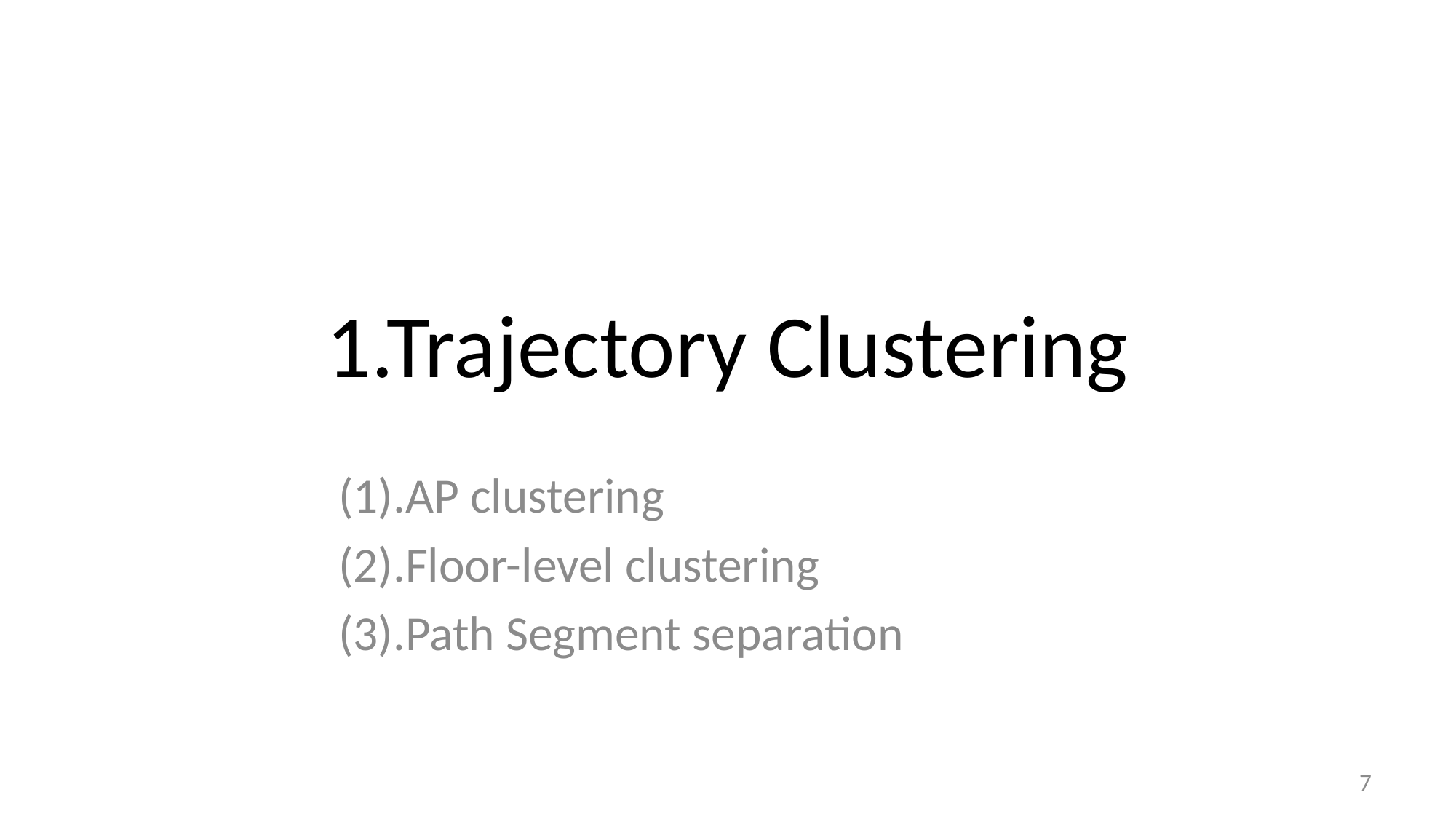

# 1.Trajectory Clustering
(1).AP clustering
(2).Floor-level clustering
(3).Path Segment separation
7